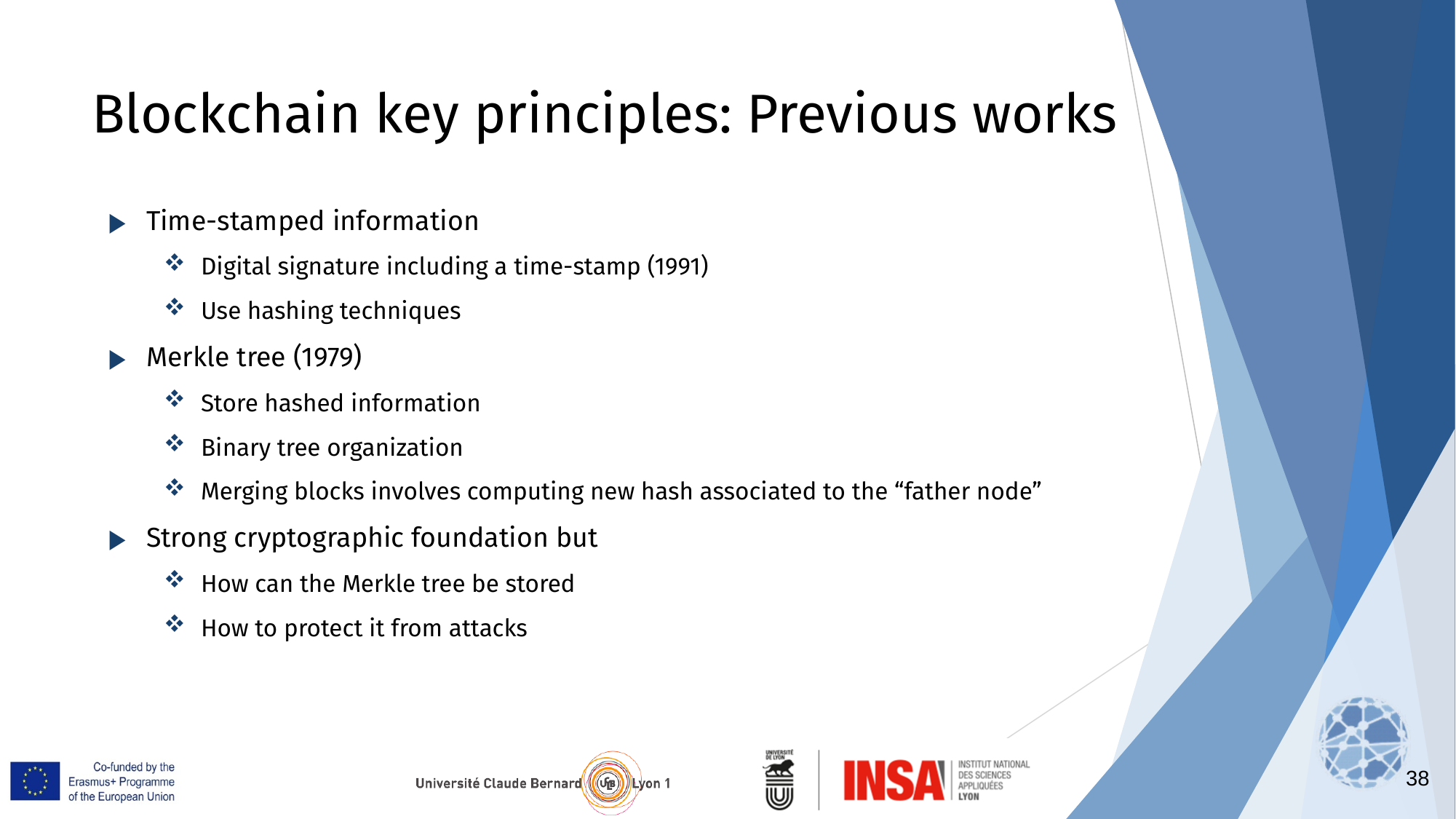

38
# Blockchain key principles: Previous works
Time-stamped information
Digital signature including a time-stamp (1991)
Use hashing techniques
Merkle tree (1979)
Store hashed information
Binary tree organization
Merging blocks involves computing new hash associated to the “father node”
Strong cryptographic foundation but
How can the Merkle tree be stored
How to protect it from attacks